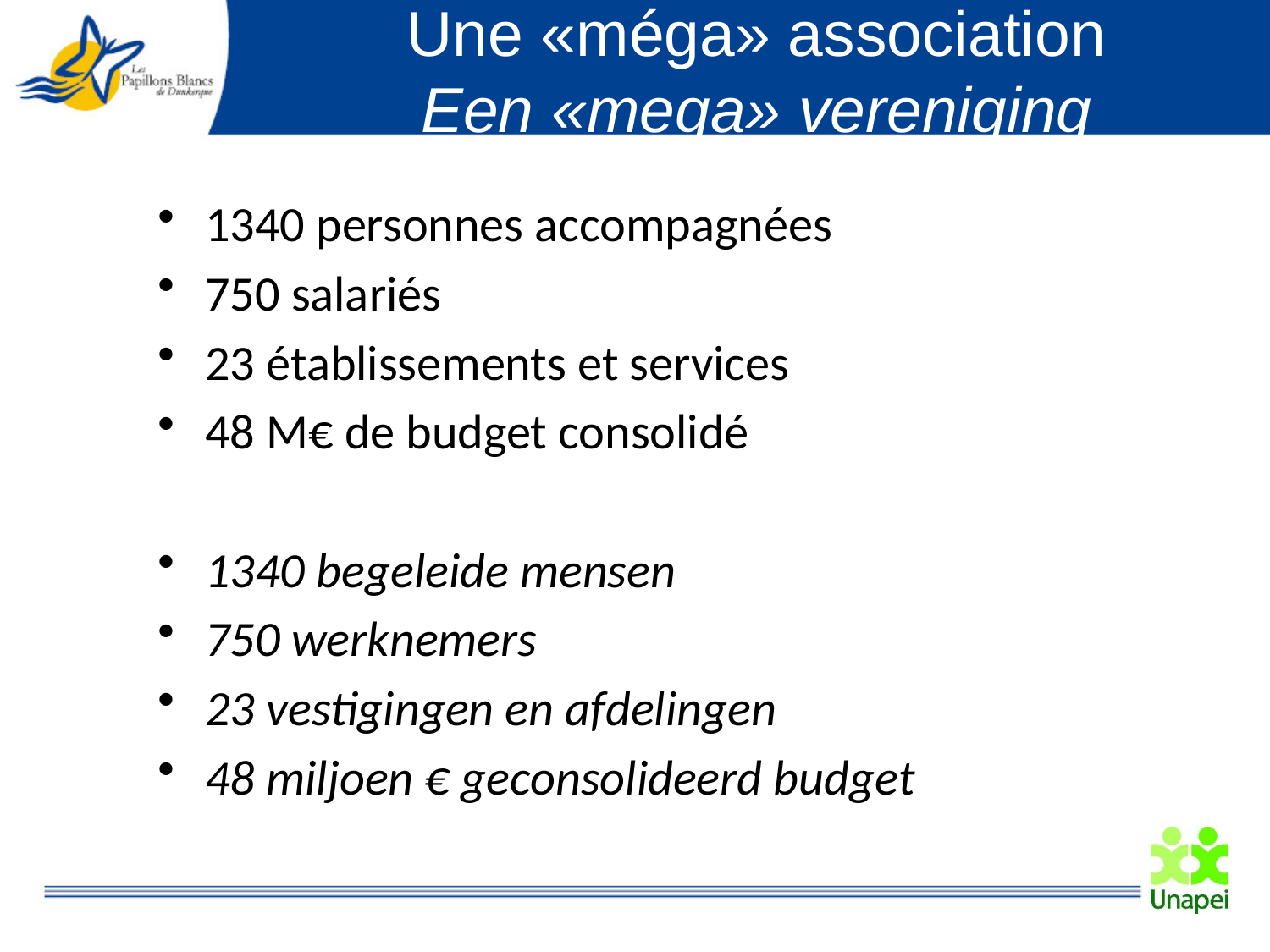

# Une «méga» association Een «mega» vereniging
1340 personnes accompagnées
750 salariés
23 établissements et services
48 M€ de budget consolidé

1340 begeleide mensen
750 werknemers
23 vestigingen en afdelingen
48 miljoen € geconsolideerd budget